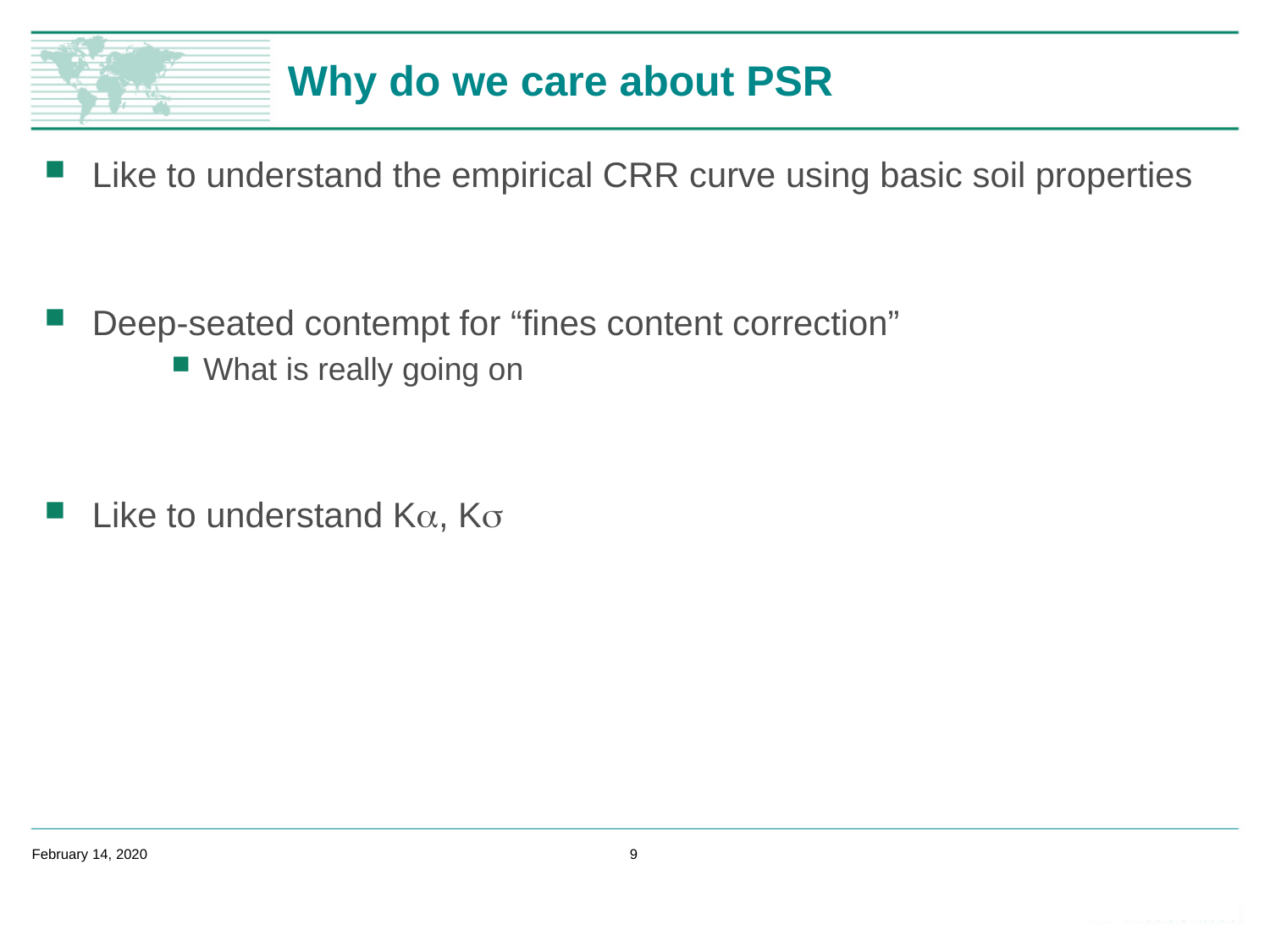

# Why do we care about PSR
Like to understand the empirical CRR curve using basic soil properties

Deep-seated contempt for “fines content correction”
What is really going on

Like to understand Kα, Kσ
February 14, 2020
9